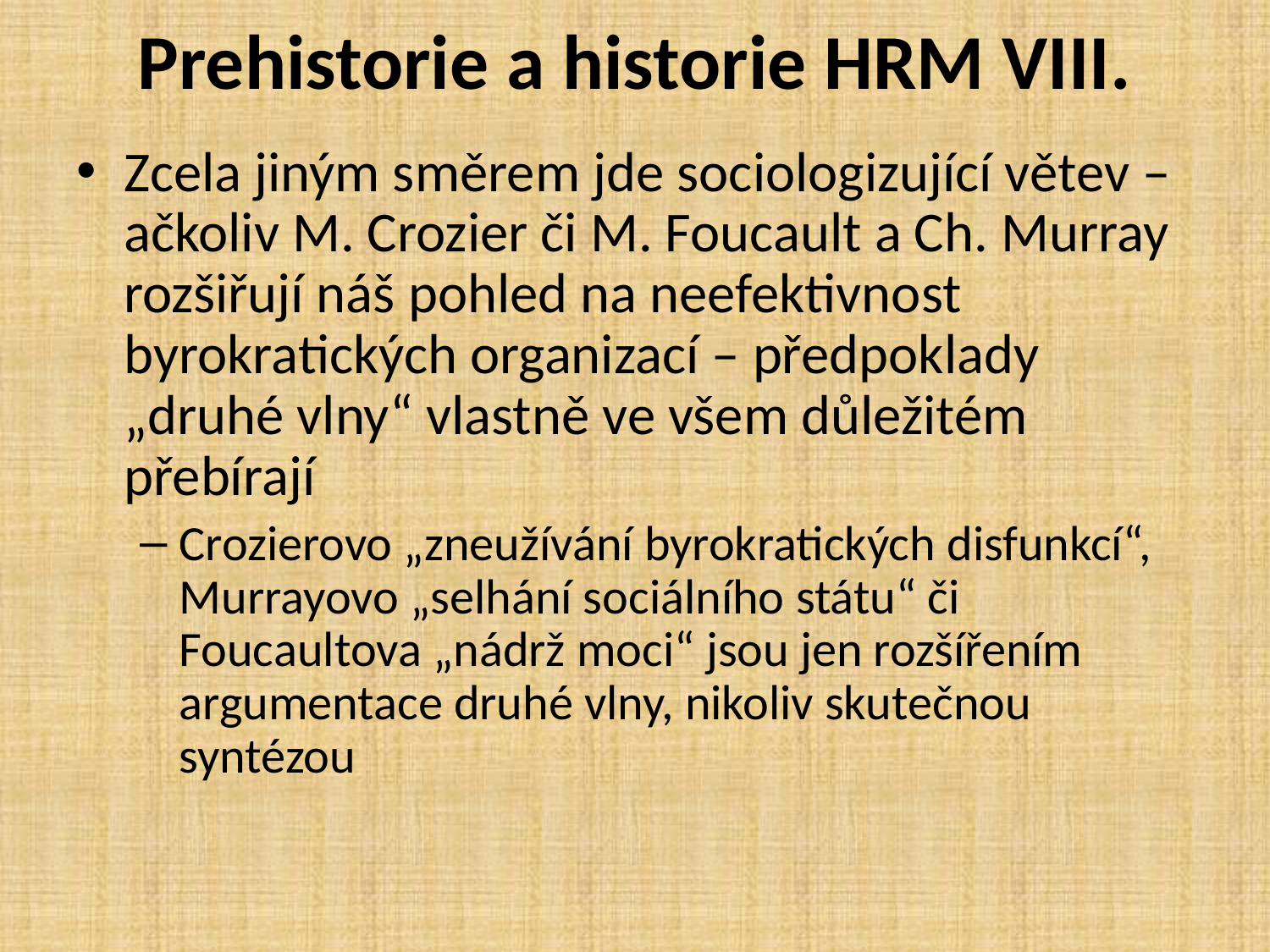

# Prehistorie a historie HRM VIII.
Zcela jiným směrem jde sociologizující větev – ačkoliv M. Crozier či M. Foucault a Ch. Murray rozšiřují náš pohled na neefektivnost byrokratických organizací – předpoklady „druhé vlny“ vlastně ve všem důležitém přebírají
Crozierovo „zneužívání byrokratických disfunkcí“, Murrayovo „selhání sociálního státu“ či Foucaultova „nádrž moci“ jsou jen rozšířením argumentace druhé vlny, nikoliv skutečnou syntézou